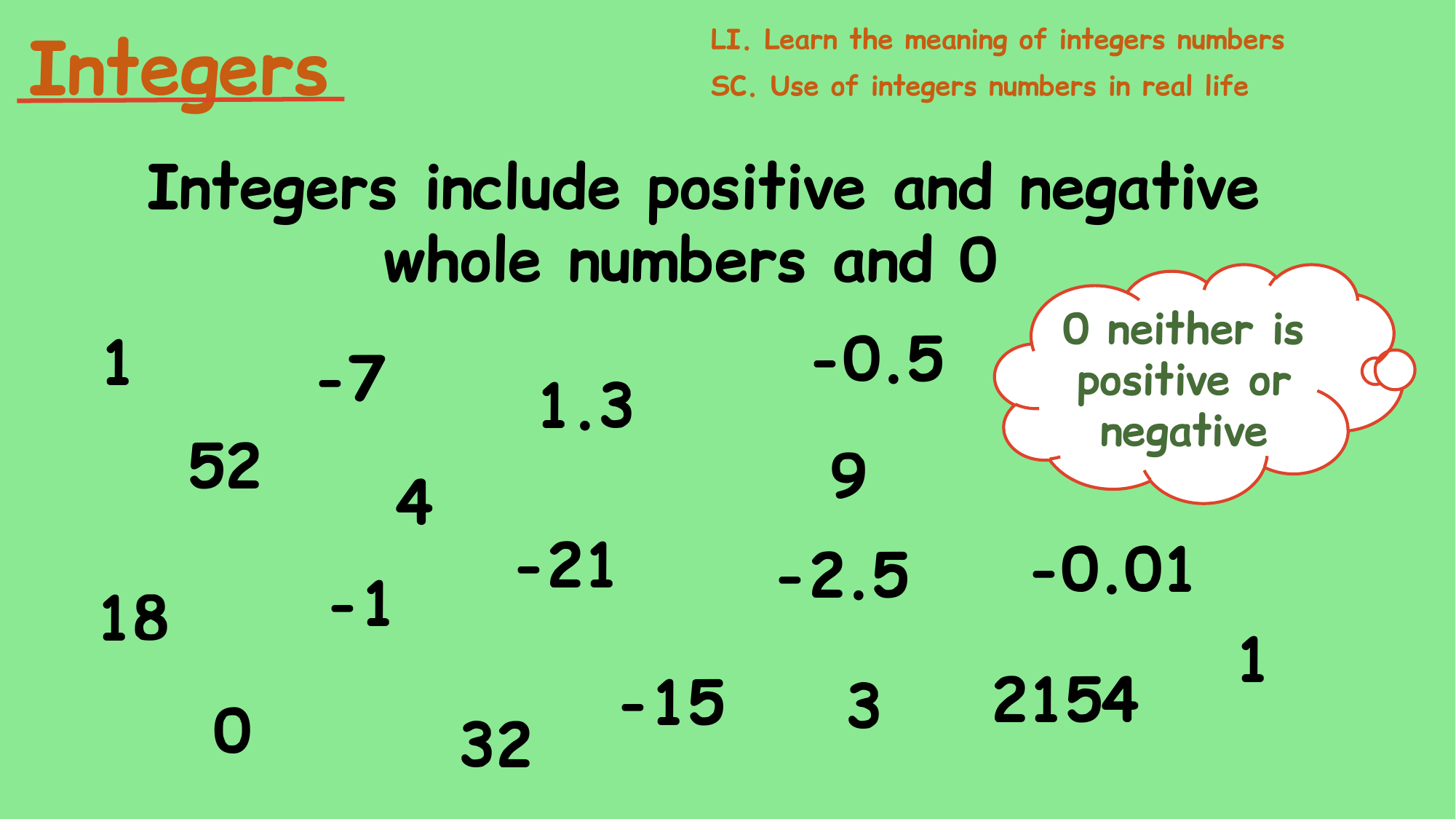

LI. Learn the meaning of integers numbers
SC. Use of integers numbers in real life

Integers
Integers include positive and negative whole numbers and 0
0 neither is positive or negative
 -0.5
 1
-7
 1.3
 52
 9
 4
 -21
 -0.01
 -2.5
 -1
 18
 1
 2154
 -15
 3
 0
 32